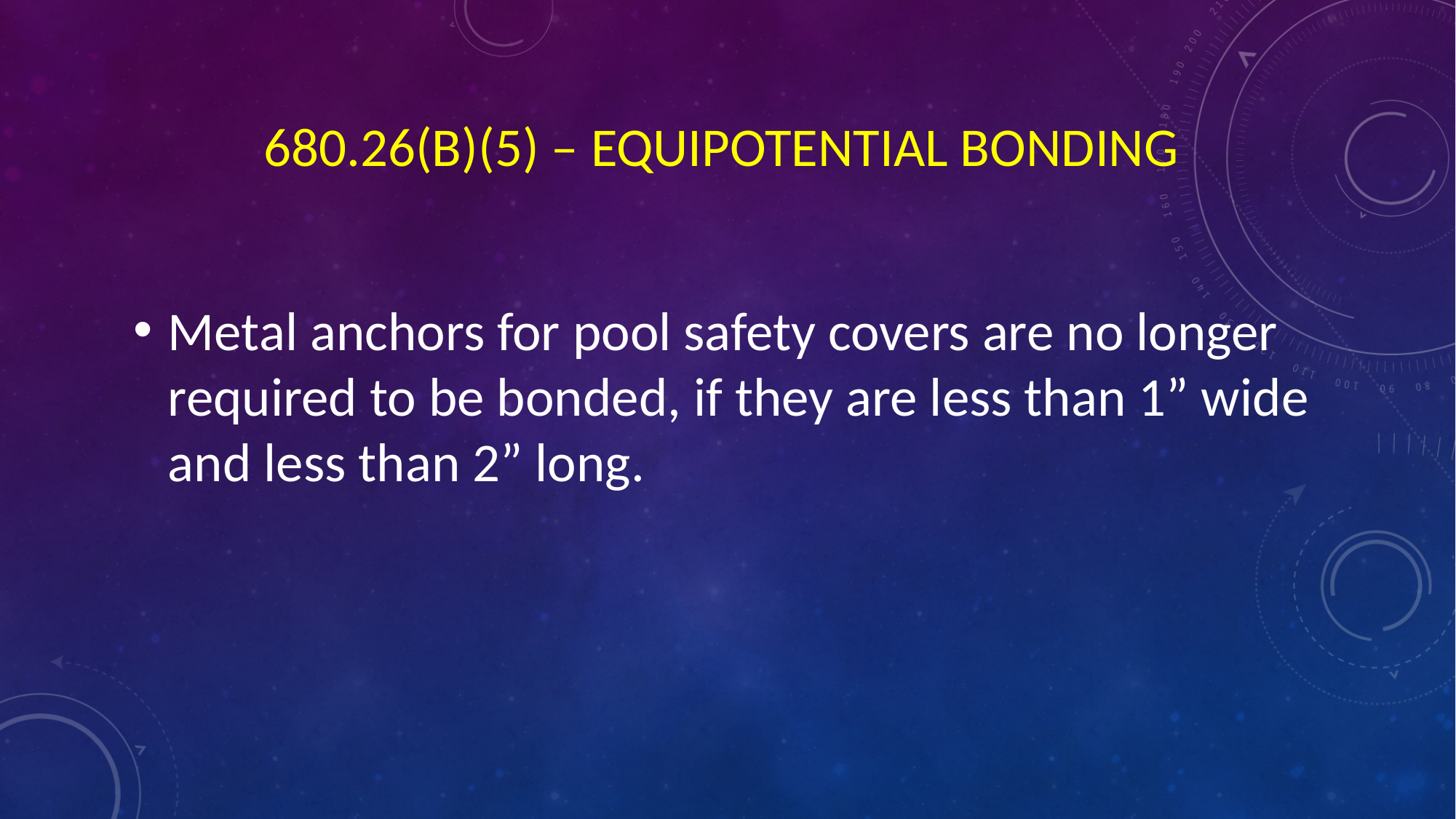

# 680.26(B)(5) – Equipotential bonding
Metal anchors for pool safety covers are no longer required to be bonded, if they are less than 1” wide and less than 2” long.